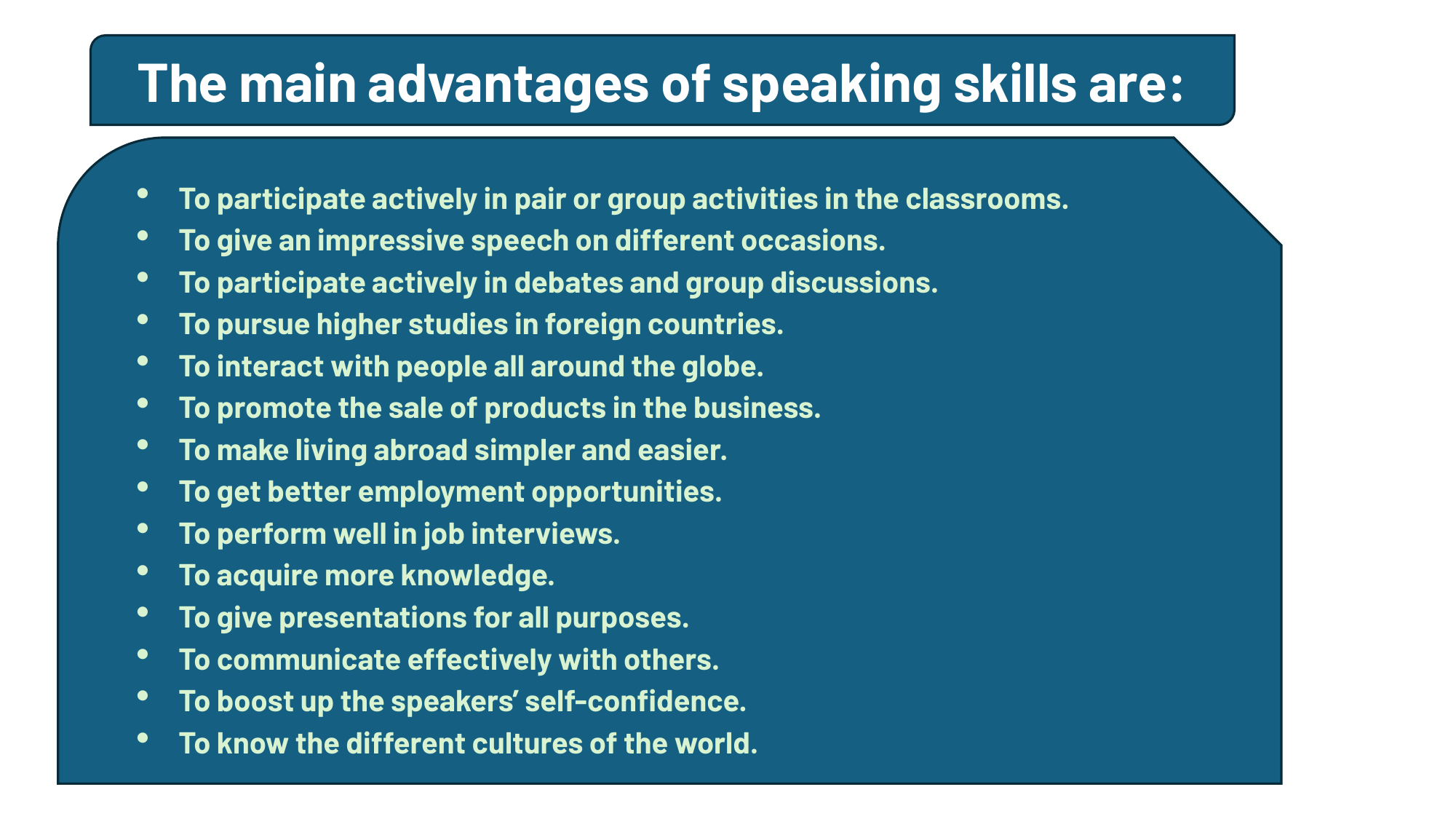

The main advantages of speaking skills are:

To participate actively in pair or group activities in the classrooms.
To give an impressive speech on different occasions.
To participate actively in debates and group discussions.
To pursue higher studies in foreign countries.
To interact with people all around the globe.
To promote the sale of products in the business.
To make living abroad simpler and easier.
To get better employment opportunities.
To perform well in job interviews.
To acquire more knowledge.
To give presentations for all purposes.
To communicate effectively with others.
To boost up the speakers’ self-confidence.
To know the different cultures of the world.